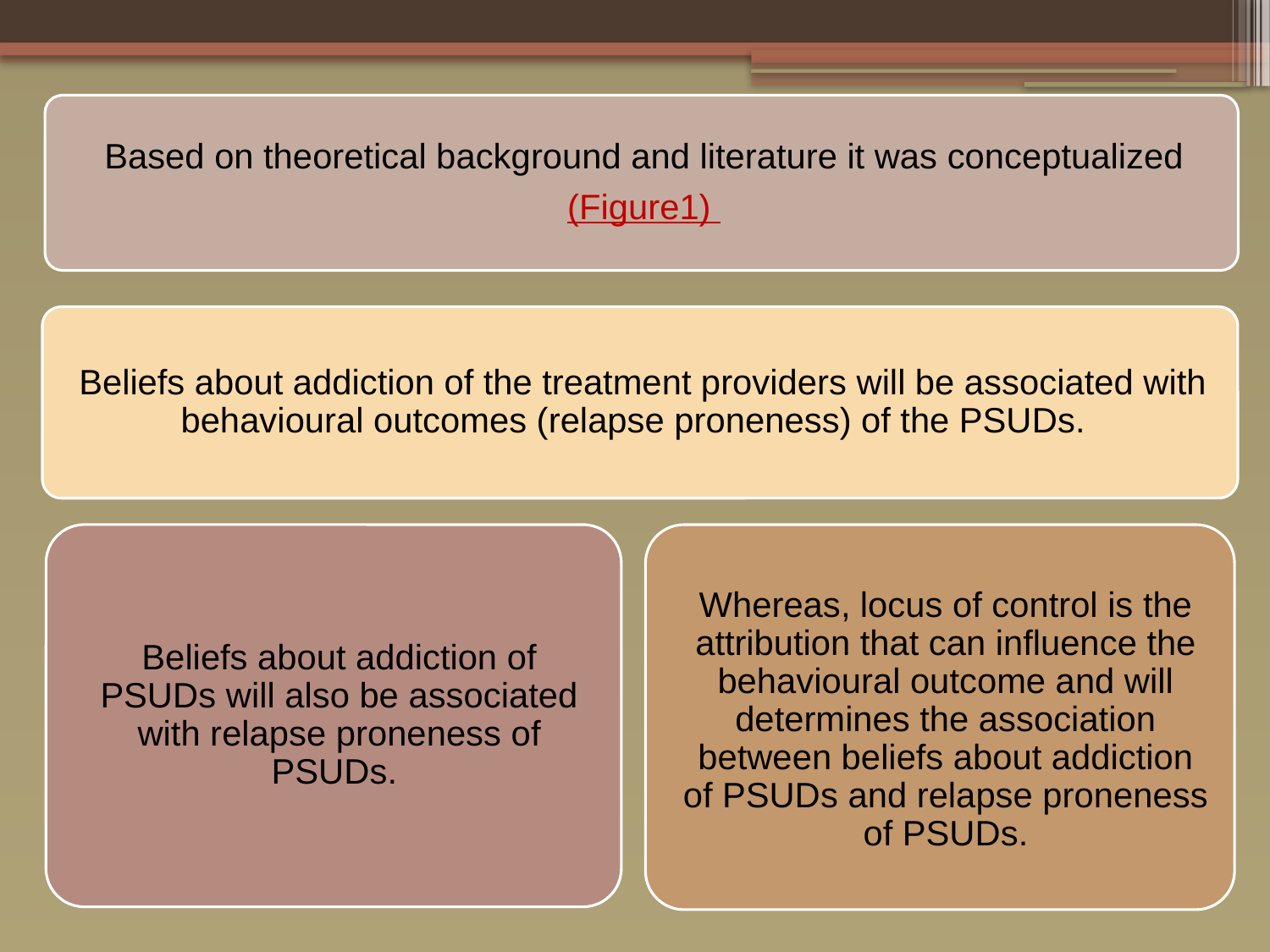

Beliefs about addiction of the treatment providers will be associated with behavioural outcomes (relapse proneness) of the PSUDs.
Based on theoretical background and literature it was conceptualized
(Figure1)
Beliefs about addiction of PSUDs will also be associated with relapse proneness of PSUDs.

Whereas, locus of control is the attribution that can influence the behavioural outcome and will determines the association between beliefs about addiction of PSUDs and relapse proneness of PSUDs.